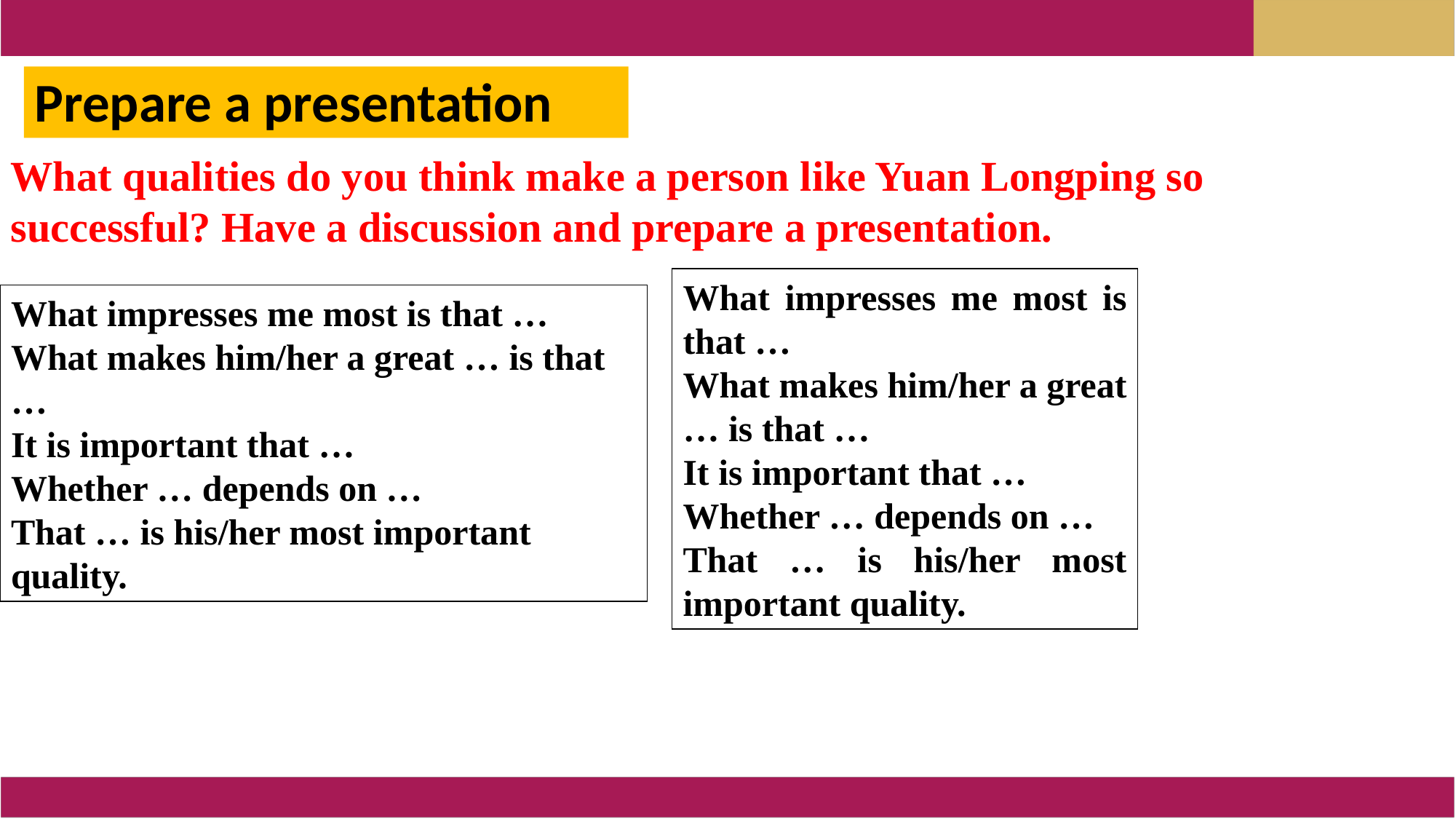

Prepare a presentation
What qualities do you think make a person like Yuan Longping so successful? Have a discussion and prepare a presentation.

What impresses me most is that …
What makes him/her a great … is that …
It is important that …
Whether … depends on …
That … is his/her most important quality.
What impresses me most is that …
What makes him/her a great … is that …
It is important that …
Whether … depends on …
That … is his/her most important quality.